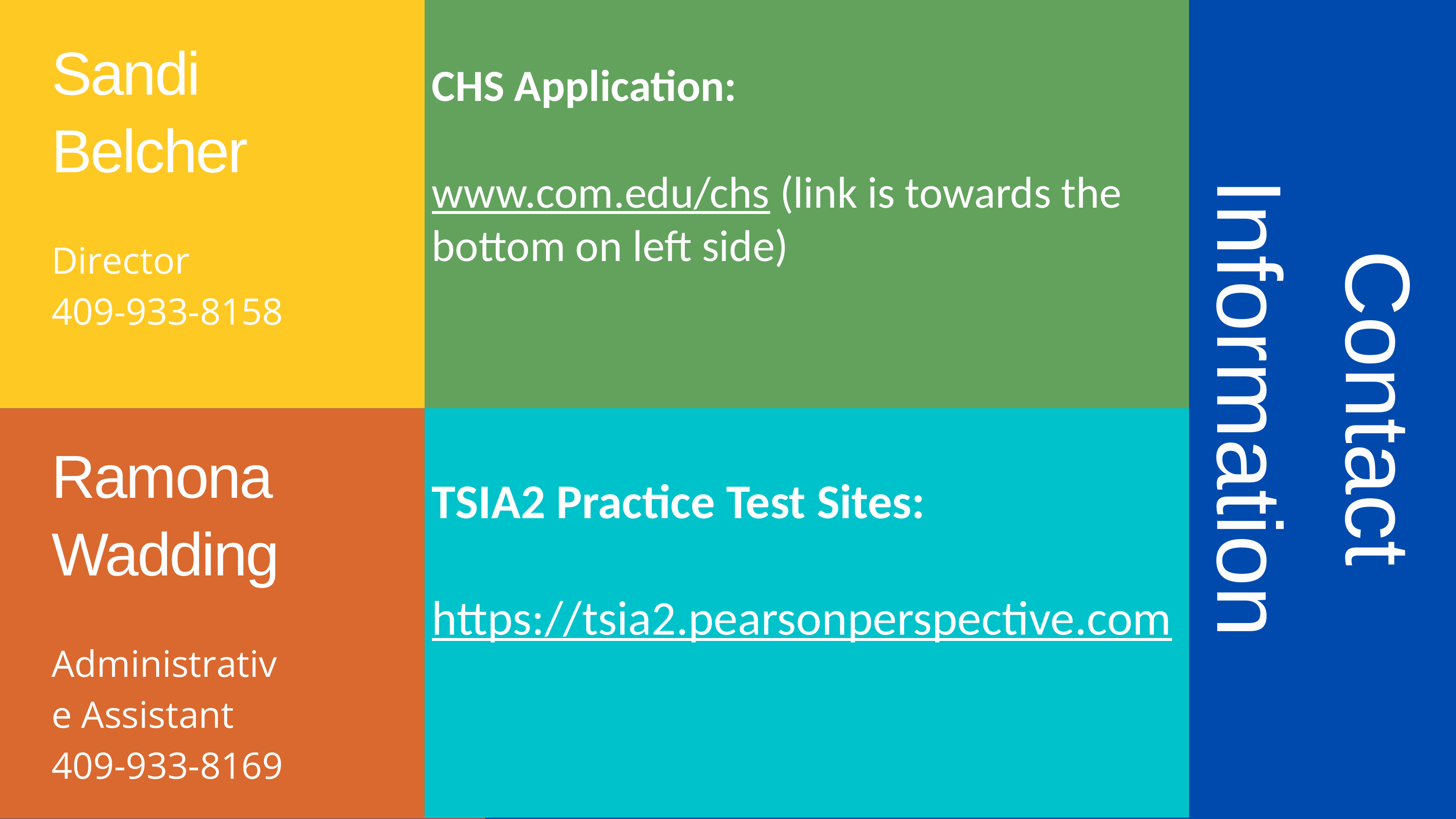

CHS Application:

www.com.edu/chs (link is towards the bottom on left side)

Sandi Belcher

Director
409-933-8158
Contact Information

TSIA2 Practice Test Sites:

https://tsia2.pearsonperspective.com
Ramona
Wadding

Administrative Assistant
409-933-8169